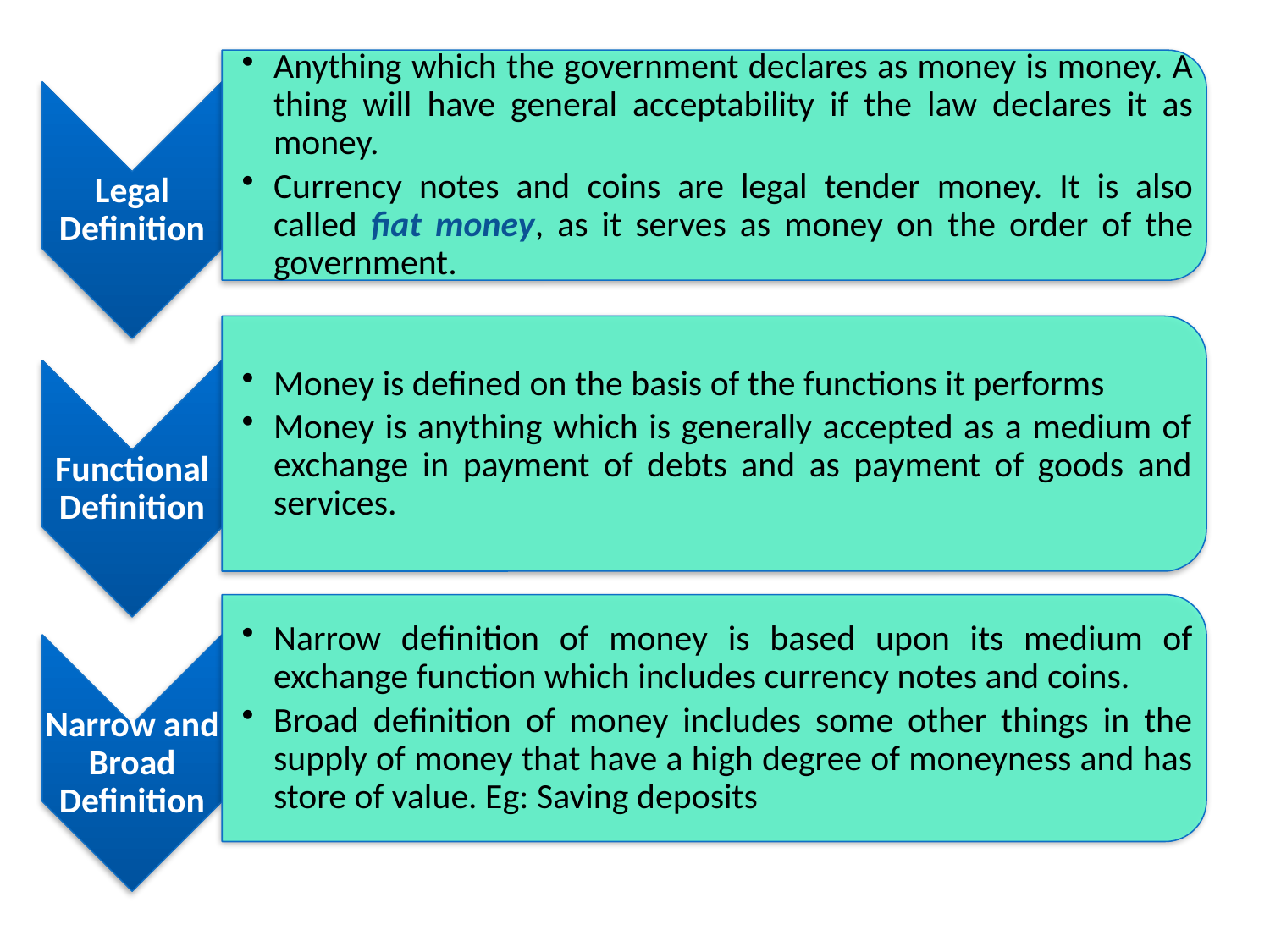

Legal Definition
Anything which the government declares as money is money. A thing will have general acceptability if the law declares it as money.
Currency notes and coins are legal tender money. It is also called fiat money, as it serves as money on the order of the government.
Functional Definition
Money is defined on the basis of the functions it performs
Money is anything which is generally accepted as a medium of exchange in payment of debts and as payment of goods and services.
Narrow and Broad Definition
Narrow definition of money is based upon its medium of exchange function which includes currency notes and coins.
Broad definition of money includes some other things in the supply of money that have a high degree of moneyness and has store of value. Eg: Saving deposits